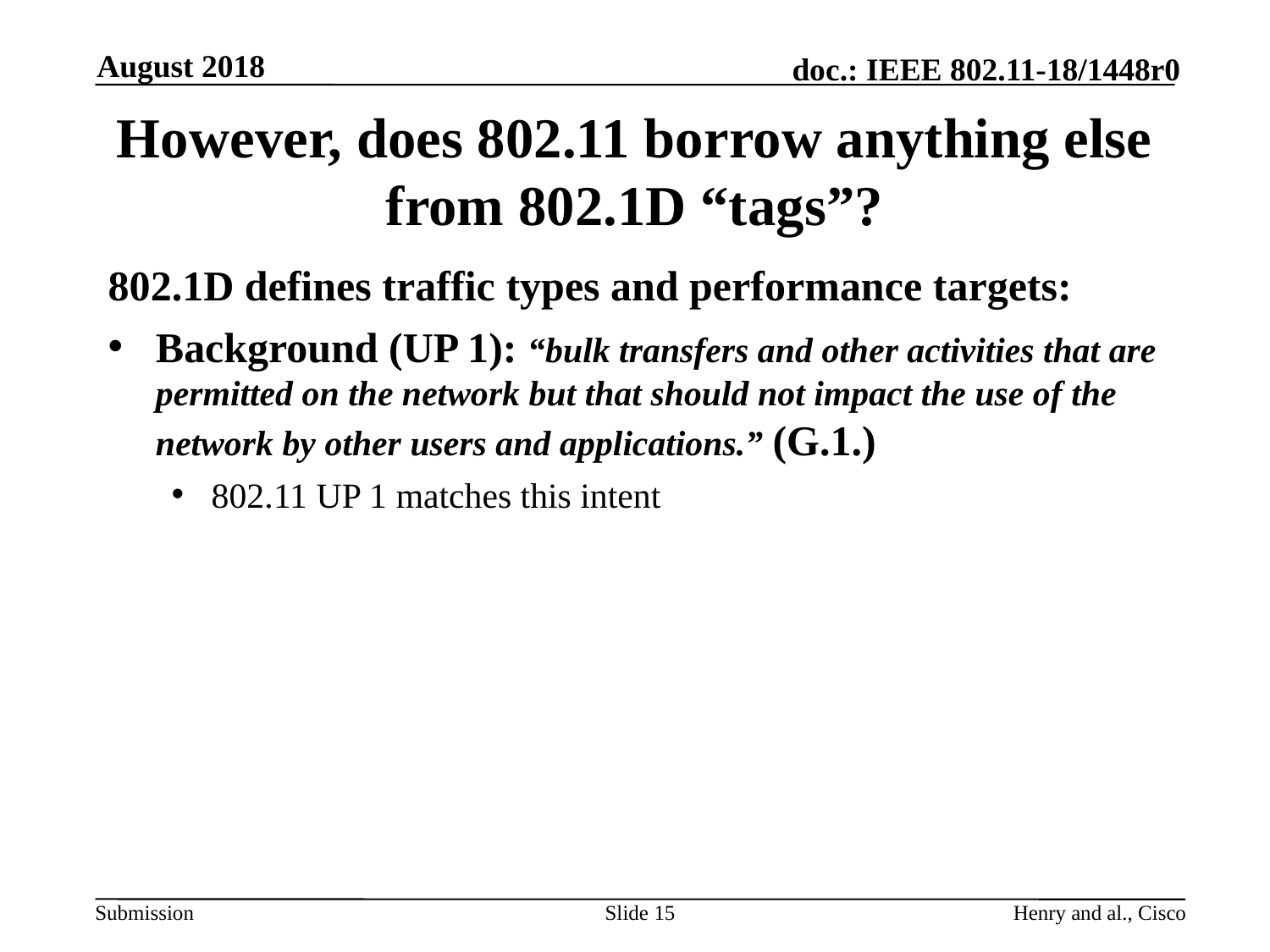

August 2018
# However, does 802.11 borrow anything else from 802.1D “tags”?
802.1D defines traffic types and performance targets:
Background (UP 1): “bulk transfers and other activities that are permitted on the network but that should not impact the use of the network by other users and applications.” (G.1.)
802.11 UP 1 matches this intent

Slide 15
Henry and al., Cisco